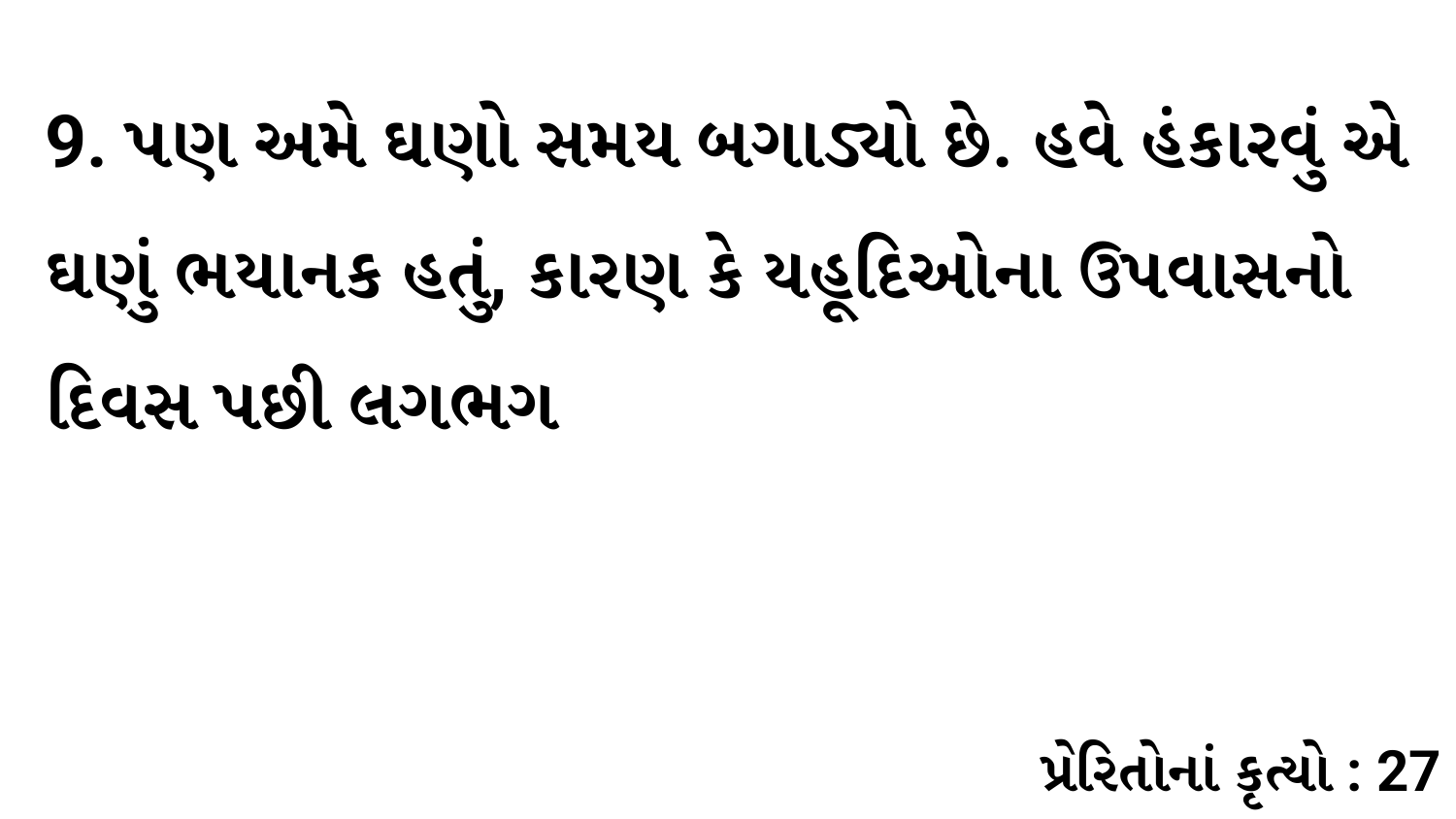

9. પણ અમે ઘણો સમય બગાડ્યો છે. હવે હંકારવું એ ઘણું ભયાનક હતું, કારણ કે યહૂદિઓના ઉપવાસનો દિવસ પછી લગભગ
પ્રેરિતોનાં કૃત્યો : 27